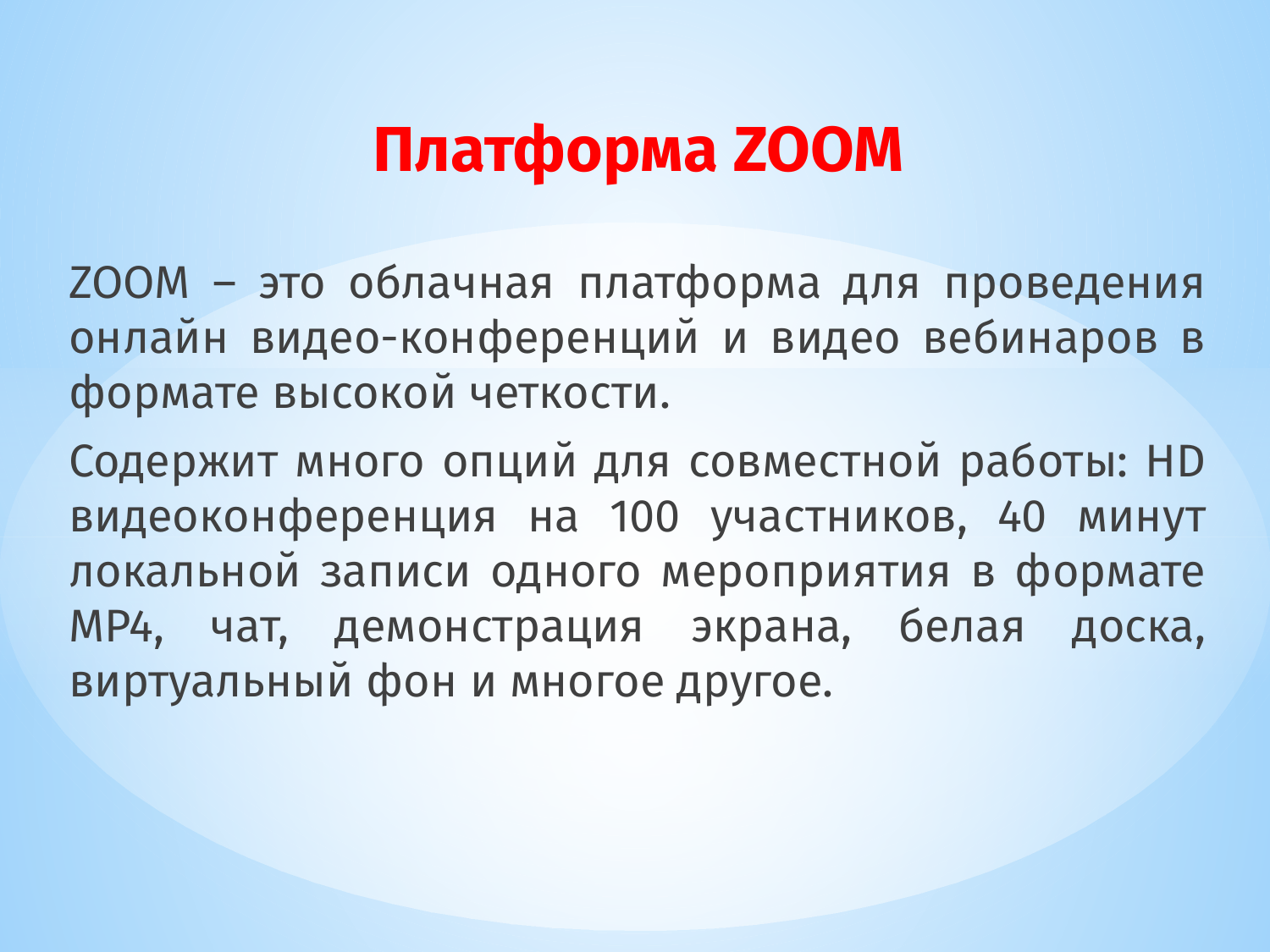

Платформа ZOOM
ZOOM – это облачная платформа для проведения онлайн видео-конференций и видео вебинаров в формате высокой четкости.
Содержит много опций для совместной работы: HD видеоконференция на 100 участников, 40 минут локальной записи одного мероприятия в формате MP4, чат, демонстрация экрана, белая доска, виртуальный фон и многое другое.